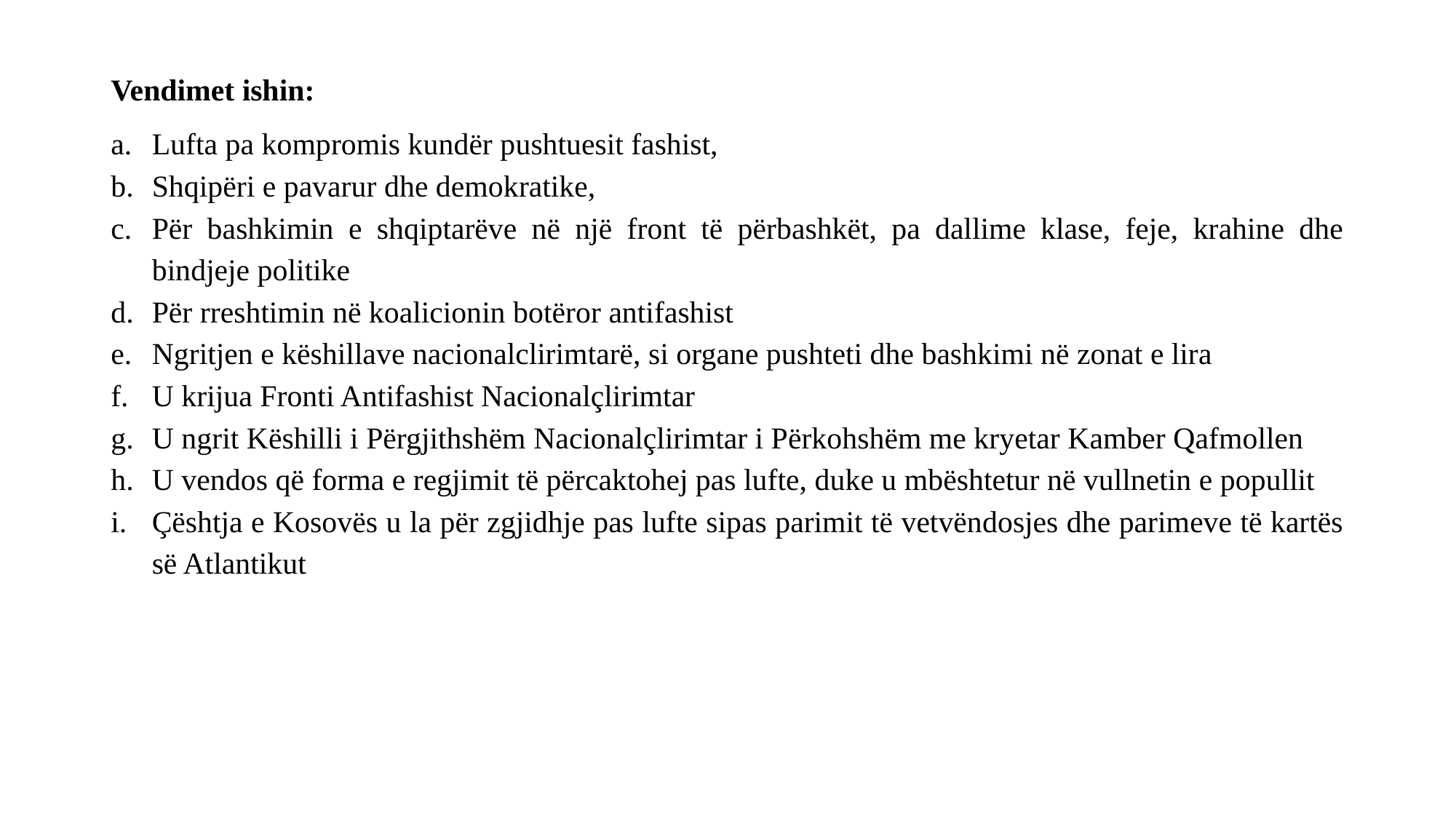

Vendimet ishin:
Lufta pa kompromis kundër pushtuesit fashist,
Shqipëri e pavarur dhe demokratike,
Për bashkimin e shqiptarëve në një front të përbashkët, pa dallime klase, feje, krahine dhe bindjeje politike
Për rreshtimin në koalicionin botëror antifashist
Ngritjen e këshillave nacionalclirimtarë, si organe pushteti dhe bashkimi në zonat e lira
U krijua Fronti Antifashist Nacionalçlirimtar
U ngrit Këshilli i Përgjithshëm Nacionalçlirimtar i Përkohshëm me kryetar Kamber Qafmollen
U vendos që forma e regjimit të përcaktohej pas lufte, duke u mbështetur në vullnetin e popullit
Çështja e Kosovës u la për zgjidhje pas lufte sipas parimit të vetvëndosjes dhe parimeve të kartës së Atlantikut